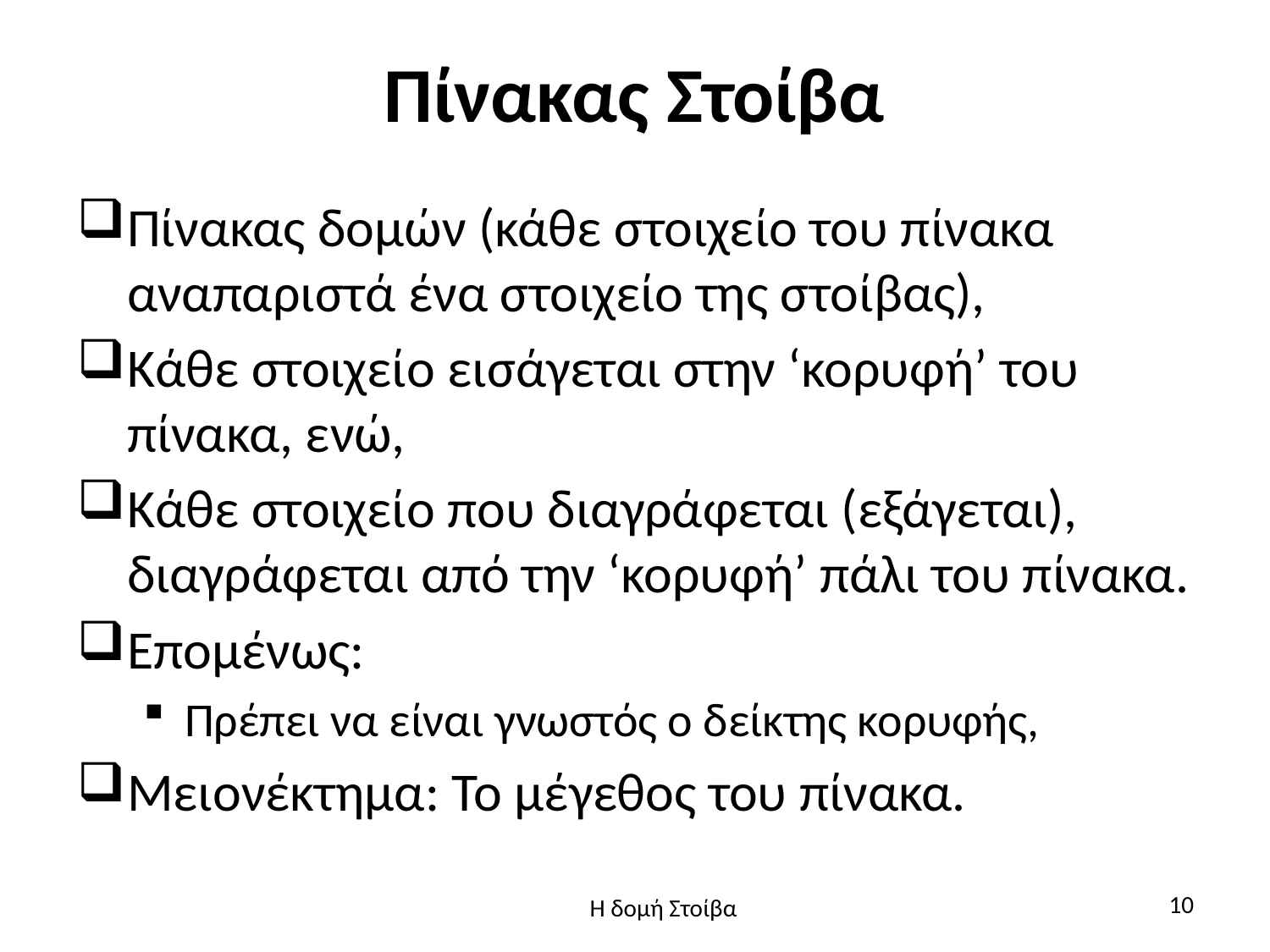

# Πίνακας Στοίβα
Πίνακας δομών (κάθε στοιχείο του πίνακα αναπαριστά ένα στοιχείο της στοίβας),
Κάθε στοιχείο εισάγεται στην ‘κορυφή’ του πίνακα, ενώ,
Κάθε στοιχείο που διαγράφεται (εξάγεται), διαγράφεται από την ‘κορυφή’ πάλι του πίνακα.
Επομένως:
Πρέπει να είναι γνωστός ο δείκτης κορυφής,
Μειονέκτημα: Το μέγεθος του πίνακα.
10
Η δομή Στοίβα